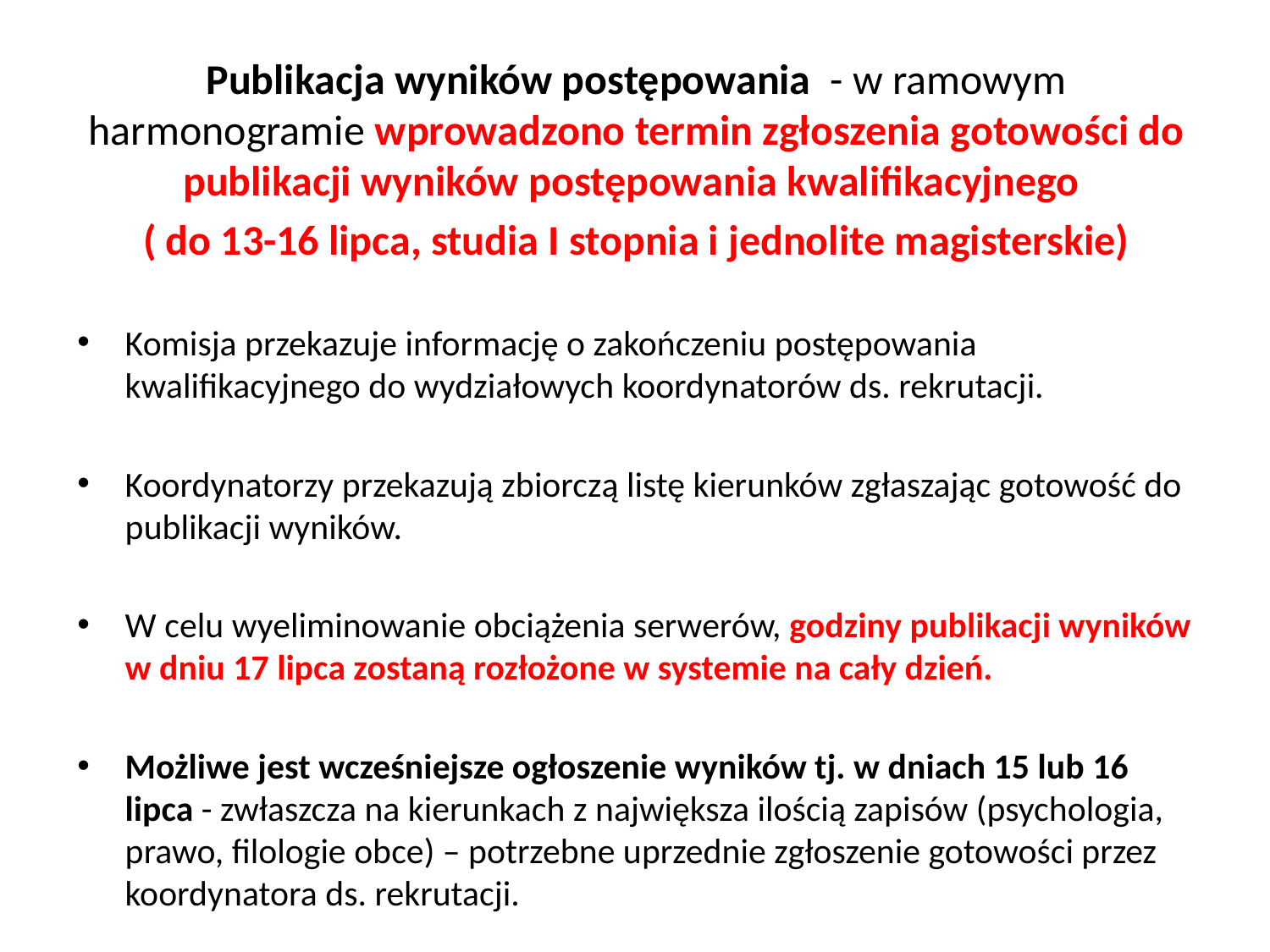

Publikacja wyników postępowania  - w ramowym harmonogramie wprowadzono termin zgłoszenia gotowości do publikacji wyników postępowania kwalifikacyjnego
( do 13-16 lipca, studia I stopnia i jednolite magisterskie)

Komisja przekazuje informację o zakończeniu postępowania kwalifikacyjnego do wydziałowych koordynatorów ds. rekrutacji.

Koordynatorzy przekazują zbiorczą listę kierunków zgłaszając gotowość do publikacji wyników.

W celu wyeliminowanie obciążenia serwerów, godziny publikacji wyników w dniu 17 lipca zostaną rozłożone w systemie na cały dzień.

Możliwe jest wcześniejsze ogłoszenie wyników tj. w dniach 15 lub 16 lipca - zwłaszcza na kierunkach z największa ilością zapisów (psychologia, prawo, filologie obce) – potrzebne uprzednie zgłoszenie gotowości przez koordynatora ds. rekrutacji.